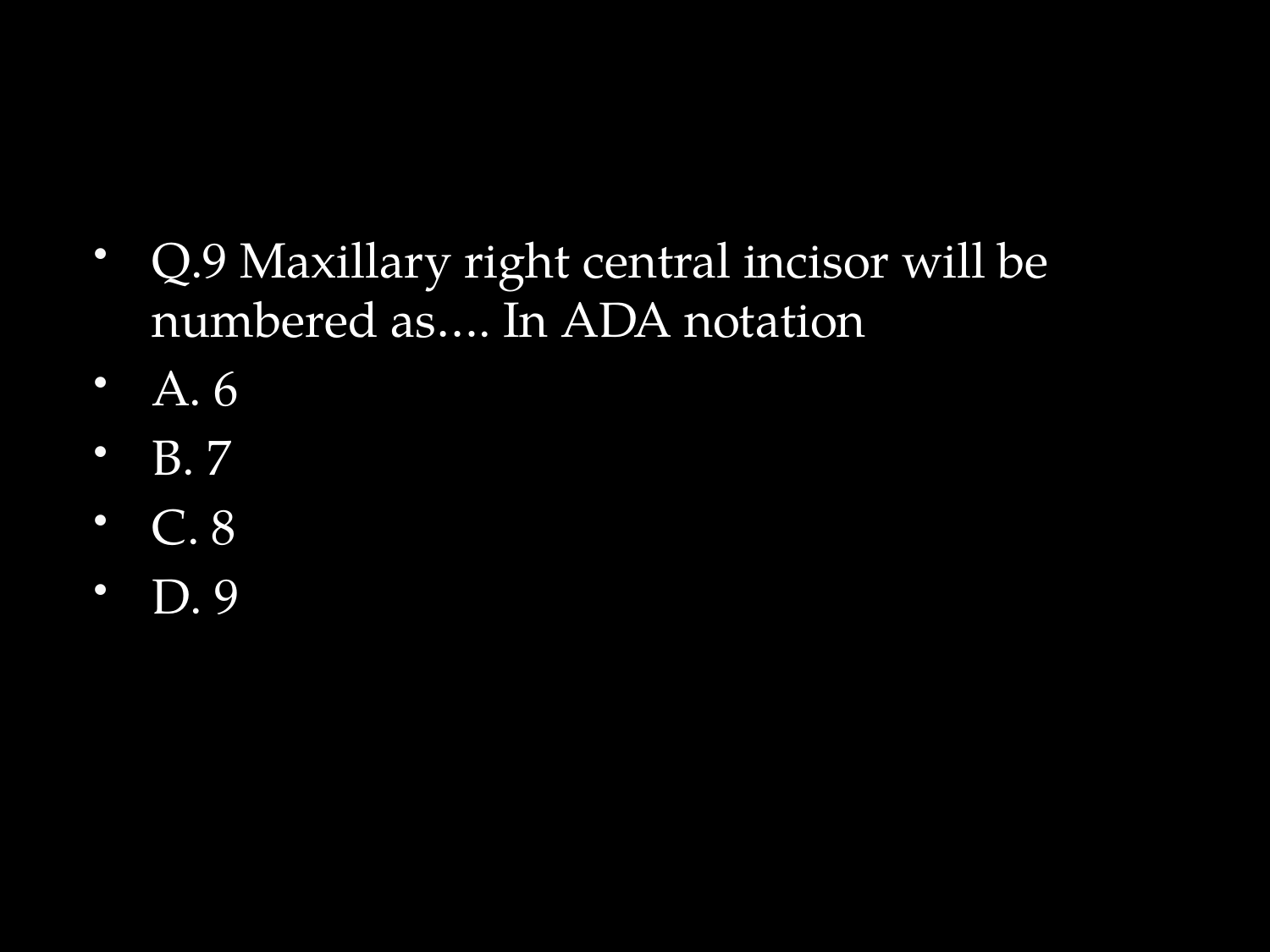

#
Q.9 Maxillary right central incisor will be numbered as…. In ADA notation
A. 6
B. 7
C. 8
D. 9